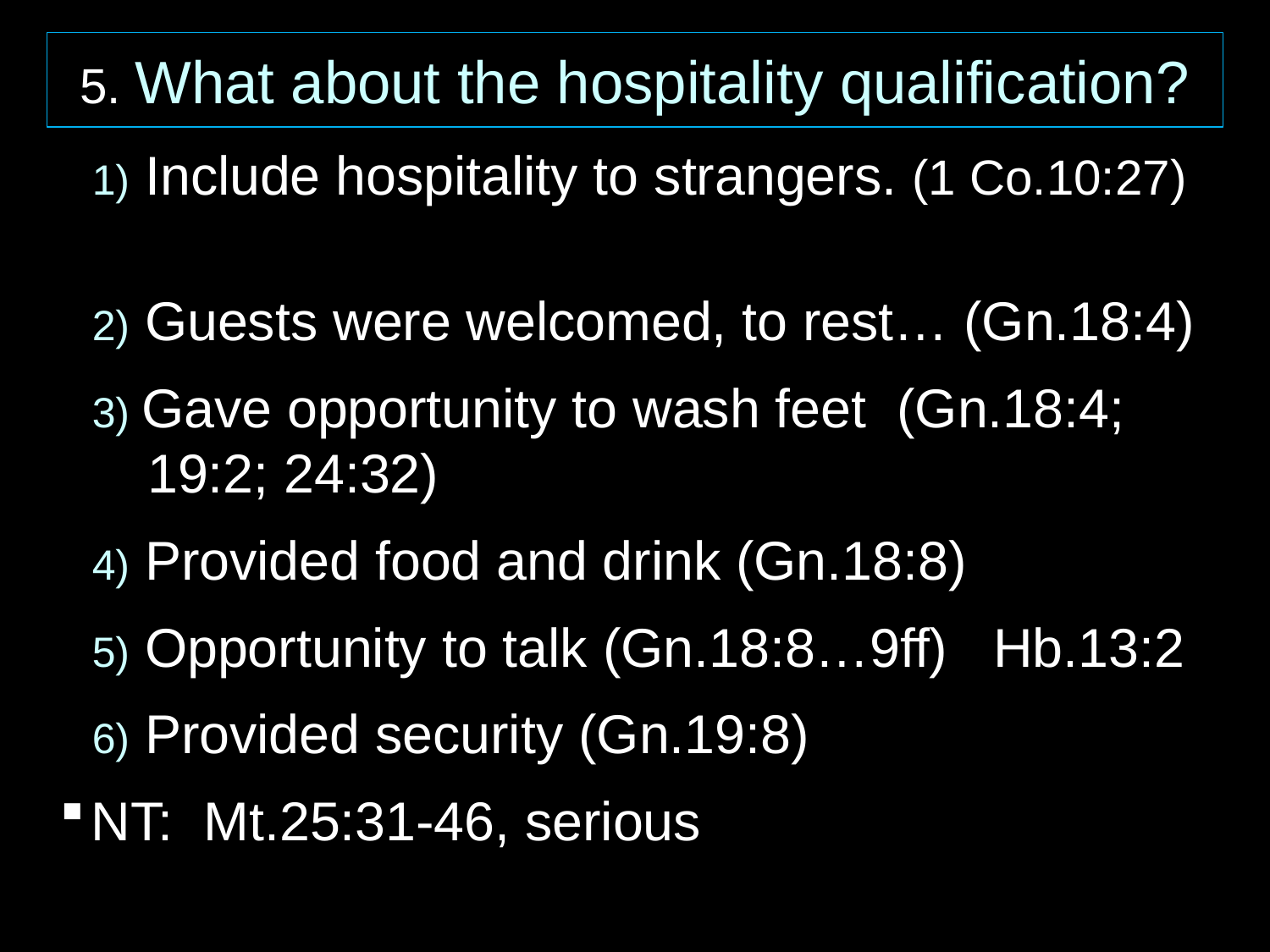

5. What about the hospitality qualification?
1) Include hospitality to strangers. (1 Co.10:27)
2) Guests were welcomed, to rest… (Gn.18:4)
3) Gave opportunity to wash feet  (Gn.18:4; 19:2; 24:32)
4) Provided food and drink (Gn.18:8)
5) Opportunity to talk (Gn.18:8…9ff)   Hb.13:2
6) Provided security (Gn.19:8)
NT:  Mt.25:31-46, serious